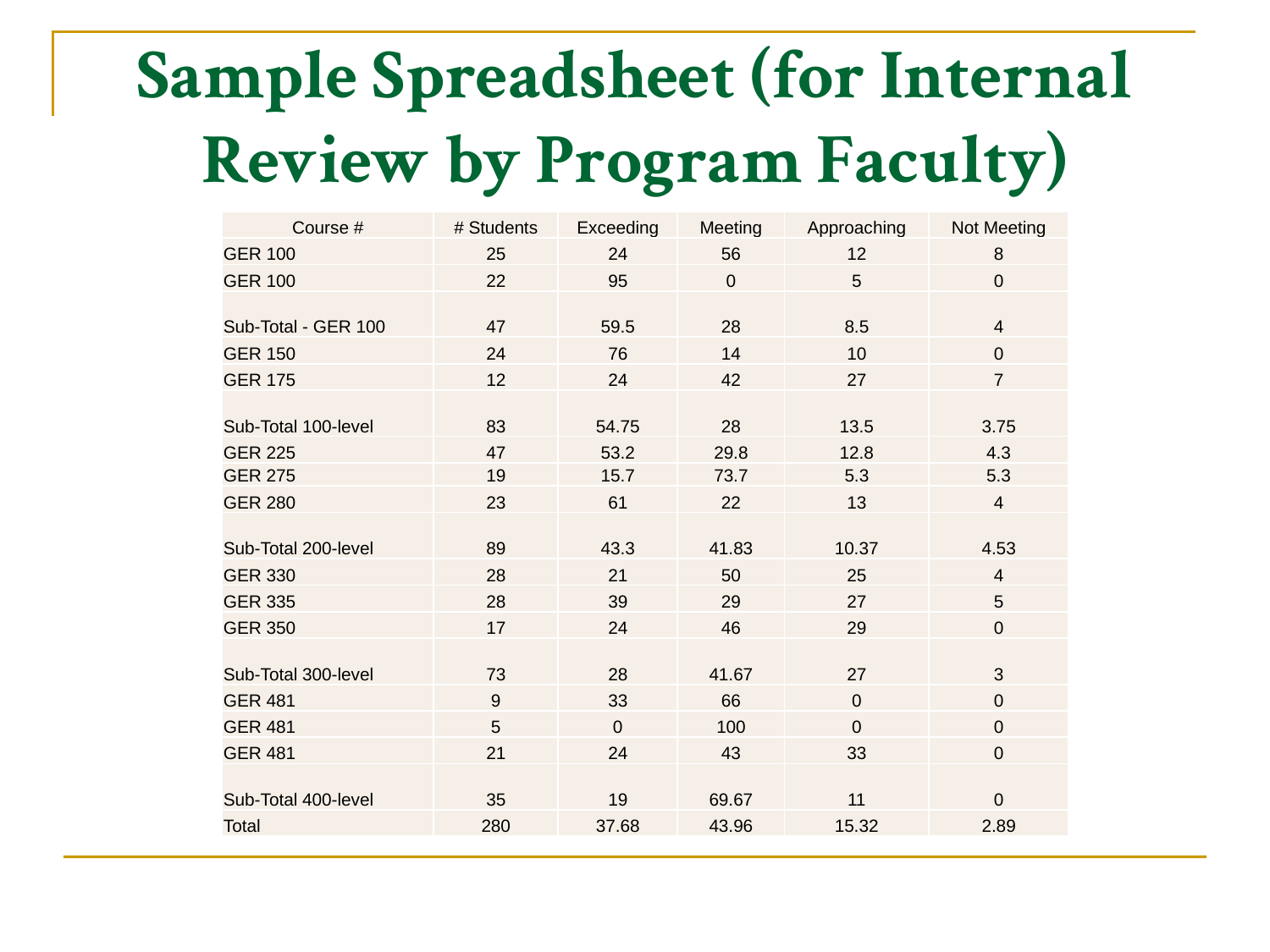

# Sample Spreadsheet (for Internal Review by Program Faculty)
| Course # | # Students | Exceeding | Meeting | Approaching | Not Meeting |
| --- | --- | --- | --- | --- | --- |
| GER 100 | 25 | 24 | 56 | 12 | 8 |
| GER 100 | 22 | 95 | 0 | 5 | 0 |
| Sub-Total - GER 100 | 47 | 59.5 | 28 | 8.5 | 4 |
| GER 150 | 24 | 76 | 14 | 10 | 0 |
| GER 175 | 12 | 24 | 42 | 27 | 7 |
| Sub-Total 100-level | 83 | 54.75 | 28 | 13.5 | 3.75 |
| GER 225 | 47 | 53.2 | 29.8 | 12.8 | 4.3 |
| GER 275 | 19 | 15.7 | 73.7 | 5.3 | 5.3 |
| GER 280 | 23 | 61 | 22 | 13 | 4 |
| Sub-Total 200-level | 89 | 43.3 | 41.83 | 10.37 | 4.53 |
| GER 330 | 28 | 21 | 50 | 25 | 4 |
| GER 335 | 28 | 39 | 29 | 27 | 5 |
| GER 350 | 17 | 24 | 46 | 29 | 0 |
| Sub-Total 300-level | 73 | 28 | 41.67 | 27 | 3 |
| GER 481 | 9 | 33 | 66 | 0 | 0 |
| GER 481 | 5 | 0 | 100 | 0 | 0 |
| GER 481 | 21 | 24 | 43 | 33 | 0 |
| Sub-Total 400-level | 35 | 19 | 69.67 | 11 | 0 |
| Total | 280 | 37.68 | 43.96 | 15.32 | 2.89 |